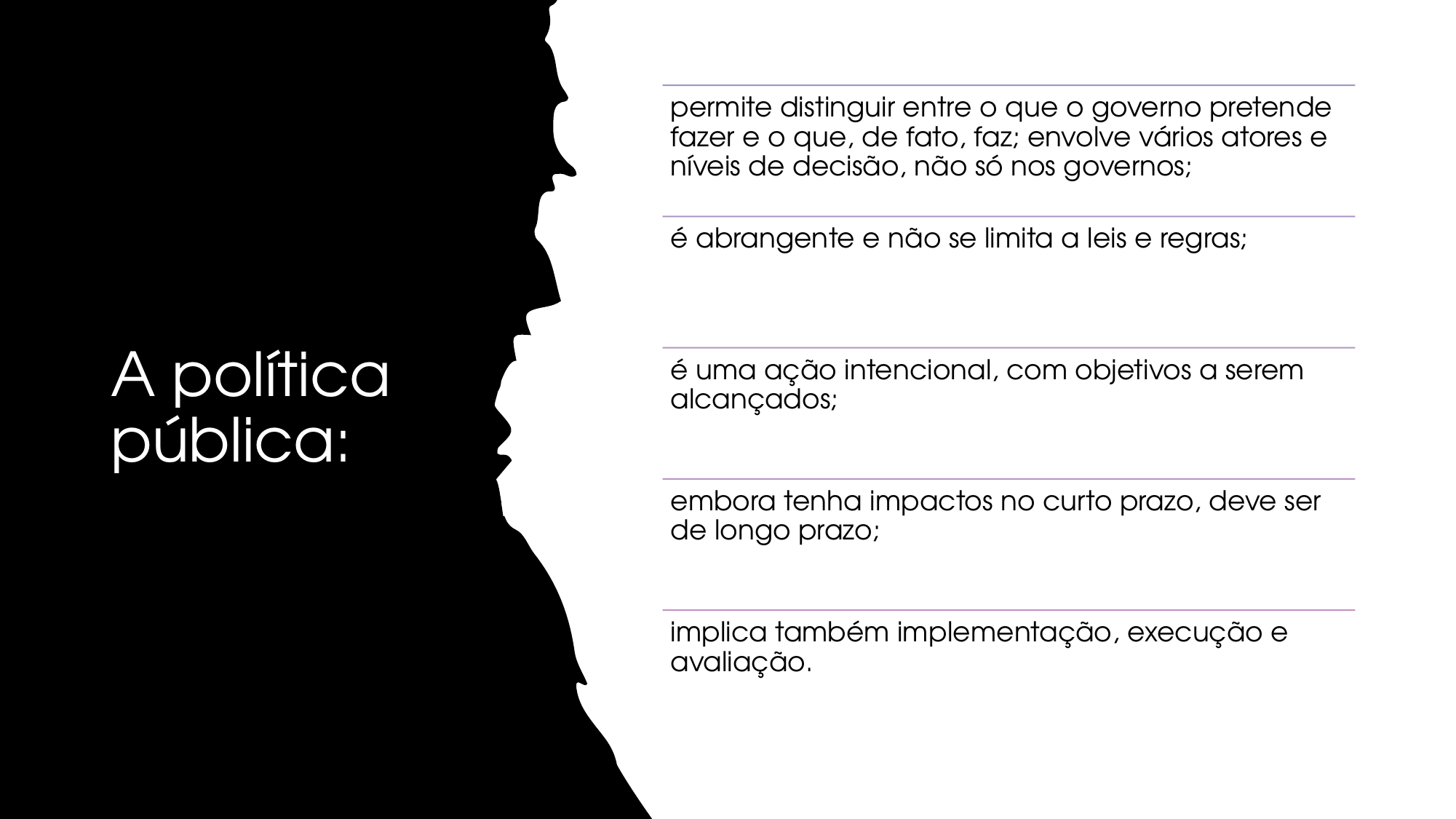

# A política pública:
permite distinguir entre o que o governo pretende fazer e o que, de fato, faz; envolve vários atores e níveis de decisão, não só nos governos;
é abrangente e não se limita a leis e regras;
é uma ação intencional, com objetivos a serem alcançados;
embora tenha impactos no curto prazo, deve ser de longo prazo;
implica também implementação, execução e avaliação.